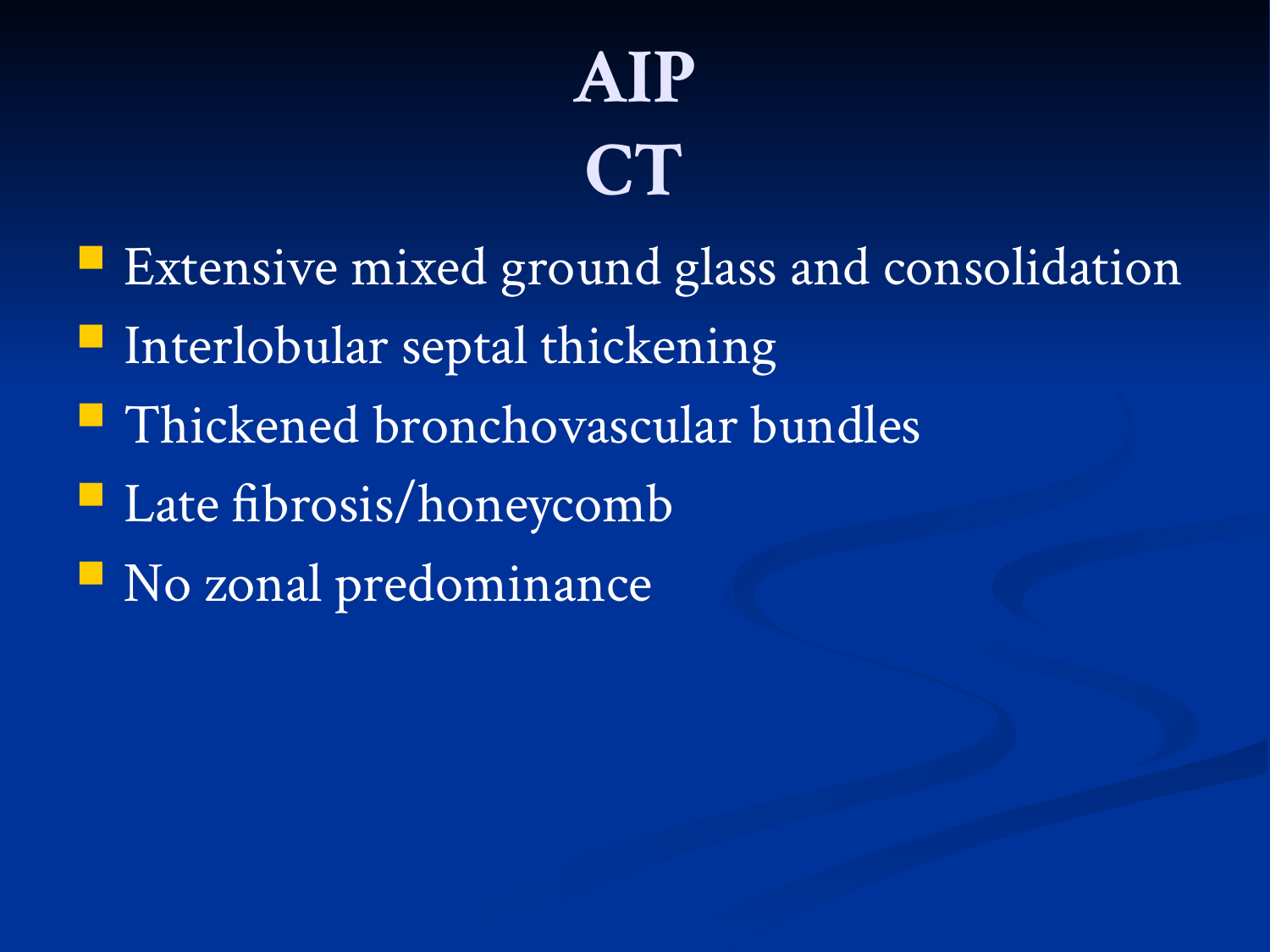

# AIP CT
Extensive mixed ground glass and consolidation
Interlobular septal thickening
Thickened bronchovascular bundles
Late fibrosis/honeycomb
No zonal predominance